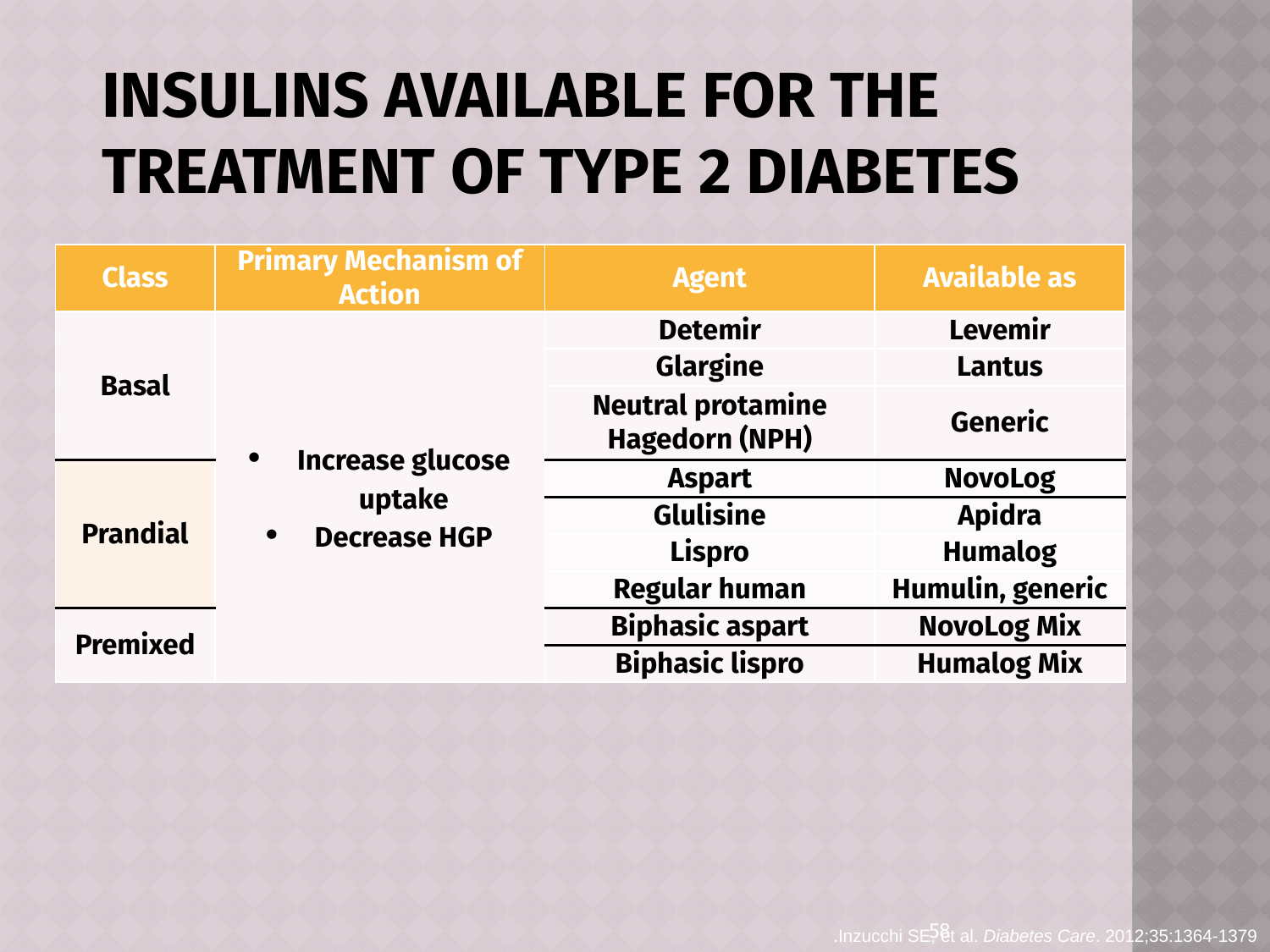

# Insulins Available for the Treatment of Type 2 Diabetes
| Class | Primary Mechanism of Action | Agent | Available as |
| --- | --- | --- | --- |
| Basal | Increase glucose uptake Decrease HGP | Detemir | Levemir |
|  |  | Glargine | Lantus |
|  |  | Neutral protamine Hagedorn (NPH) | Generic |
| Prandial |  | Aspart | NovoLog |
|  |  | Glulisine | Apidra |
|  |  | Lispro | Humalog |
|  |  | Regular human | Humulin, generic |
| Premixed |  | Biphasic aspart | NovoLog Mix |
|  |  | Biphasic lispro | Humalog Mix |
58
Inzucchi SE, et al. Diabetes Care. 2012;35:1364-1379.